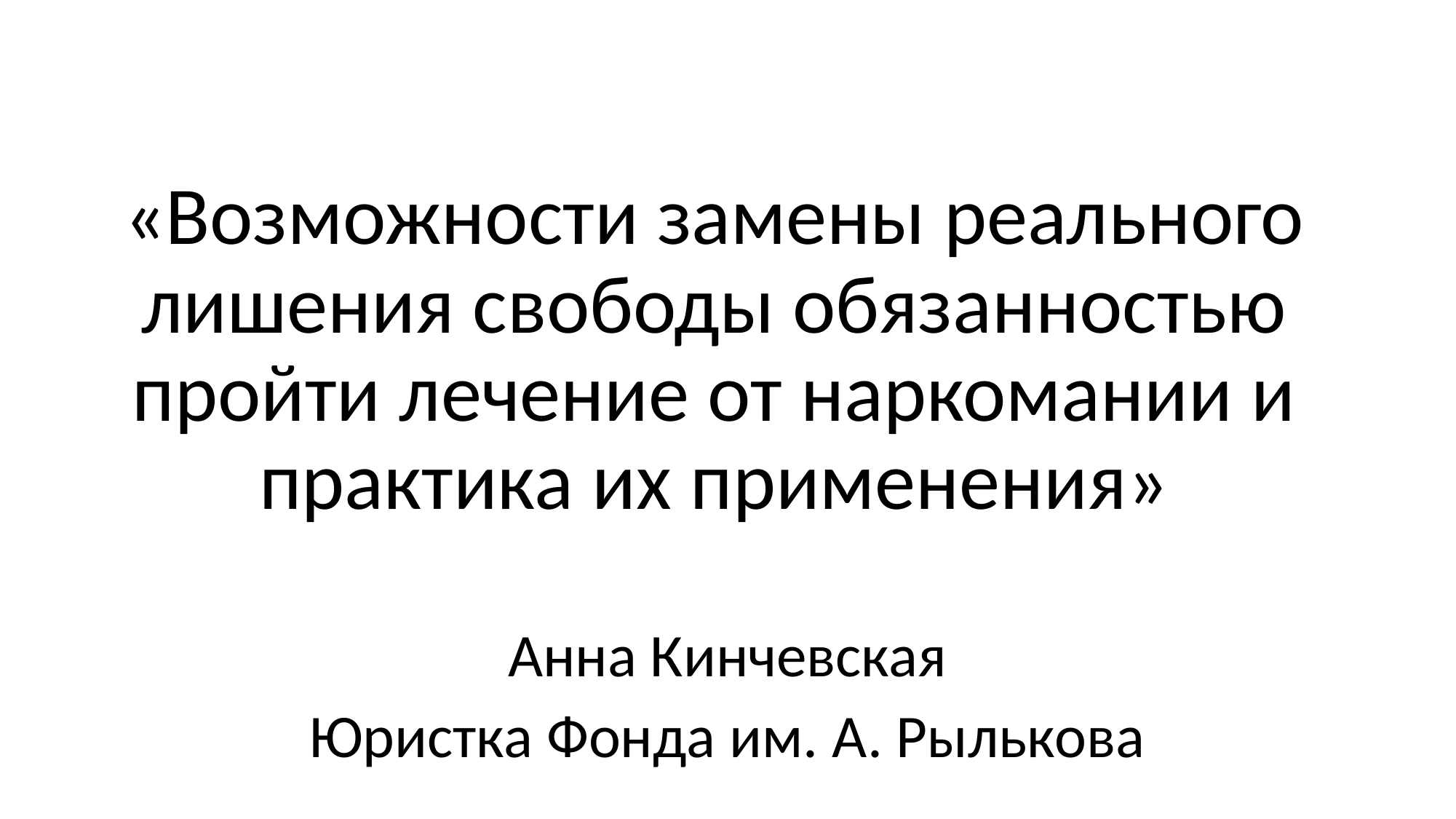

# «Возможности замены реального лишения свободы обязанностью пройти лечение от наркомании и практика их применения»
Анна Кинчевская
Юристка Фонда им. А. Рылькова